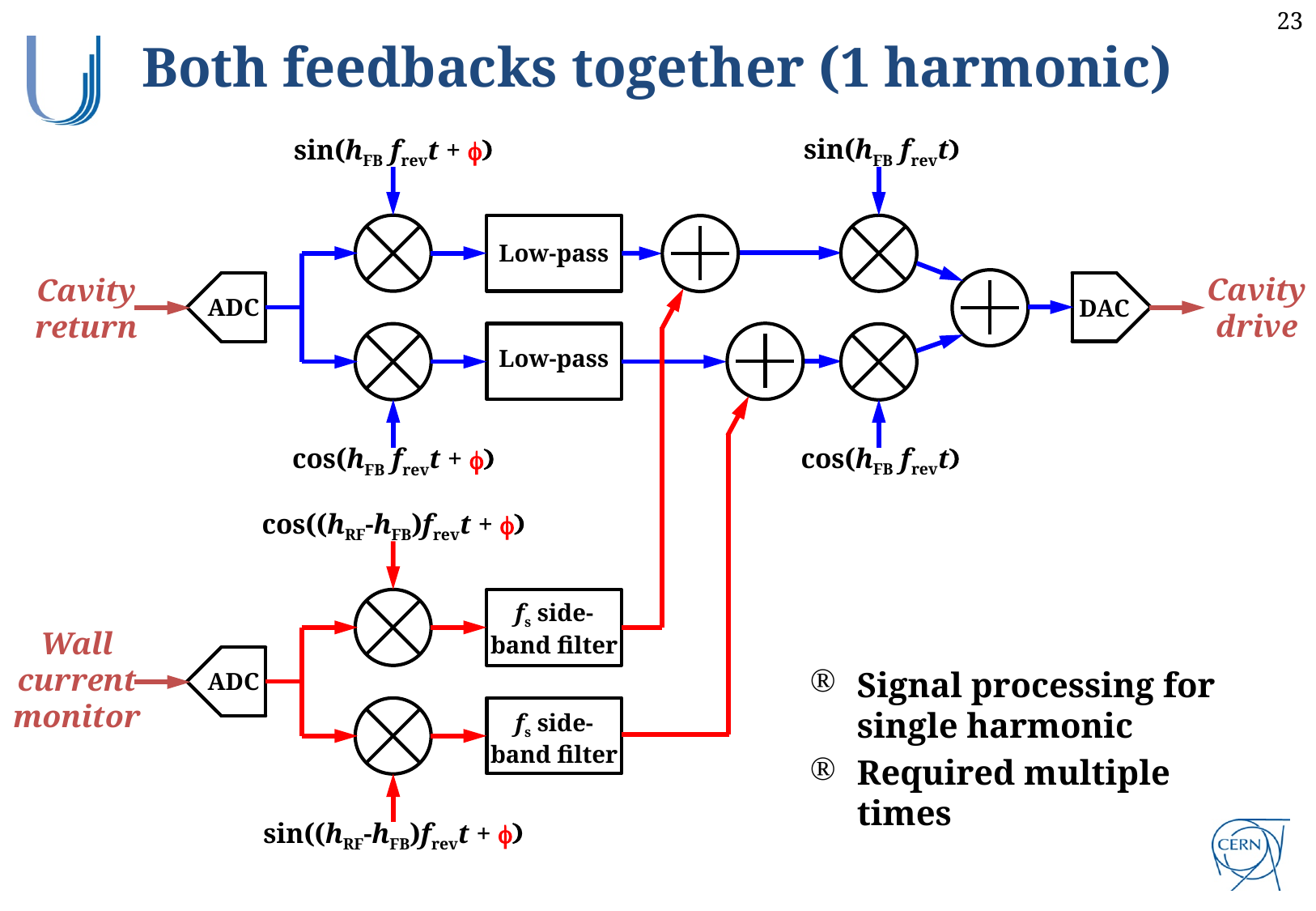

Both feedbacks together (1 harmonic)
sin(hFB frevt)

sin(hFB frevt + φ)

Low-pass
Cavity drive
Cavity return

ADC
DAC

Low-pass
cos(hFB frevt)
cos(hFB frevt + φ)
cos((hRF-hFB)frevt + φ)

fs side-band filter
Wall current monitor
Signal processing for single harmonic
Required multiple times
ADC

fs side-band filter
sin((hRF-hFB)frevt + φ)